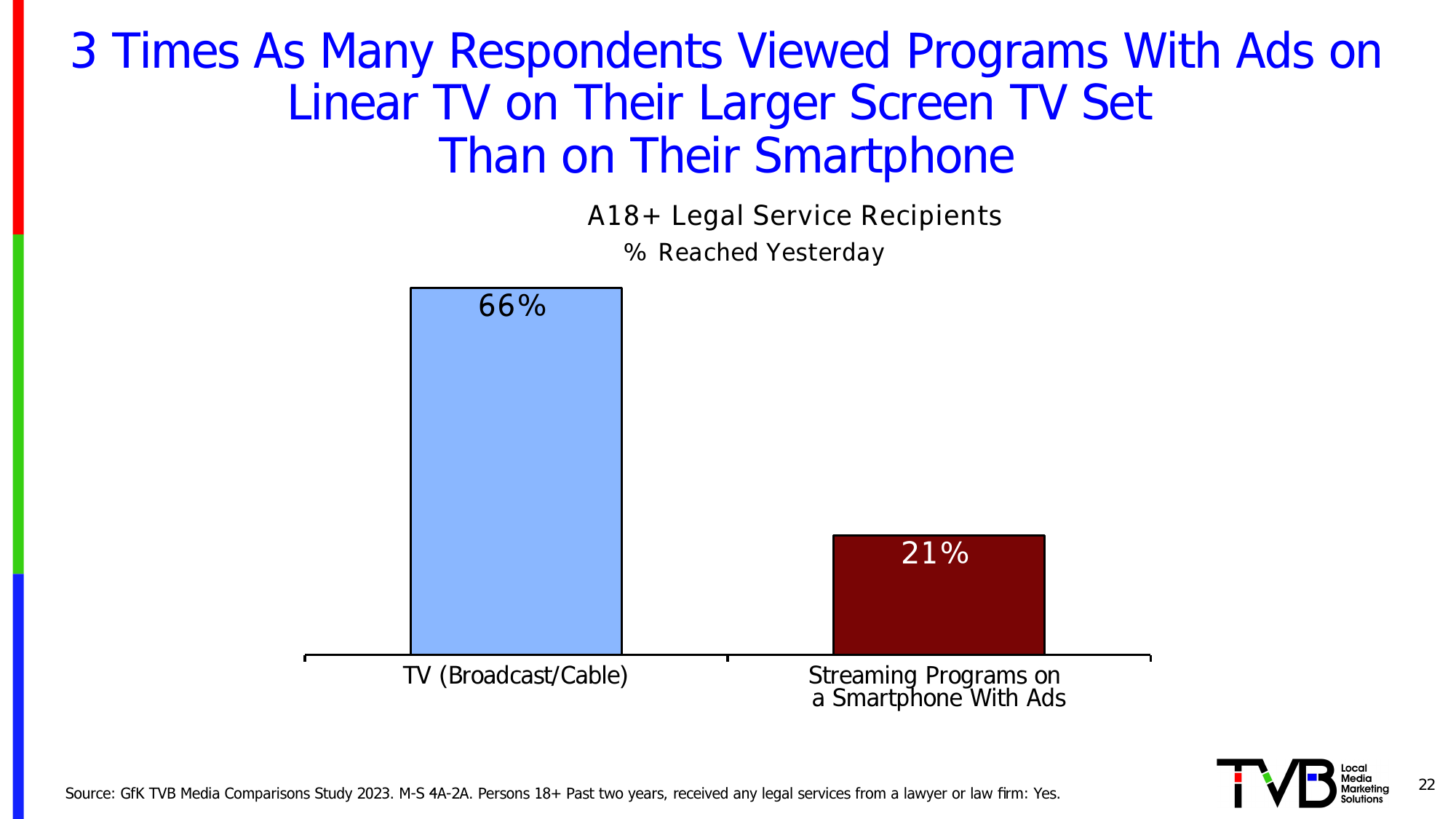

# 3 Times As Many Respondents Viewed Programs With Ads on Linear TV on Their Larger Screen TV Set Than on Their Smartphone

### Chart: % Reached Yesterday

| Category | Column2 |
|---|---|
| TV (Broadcast/Cable) | 0.657 |
| Streaming Programs on
a Smartphone With Ads | 0.214 |
A18+ Legal Service Recipients
22
Source: GfK TVB Media Comparisons Study 2023. M-S 4A-2A. Persons 18+ Past two years, received any legal services from a lawyer or law firm: Yes.